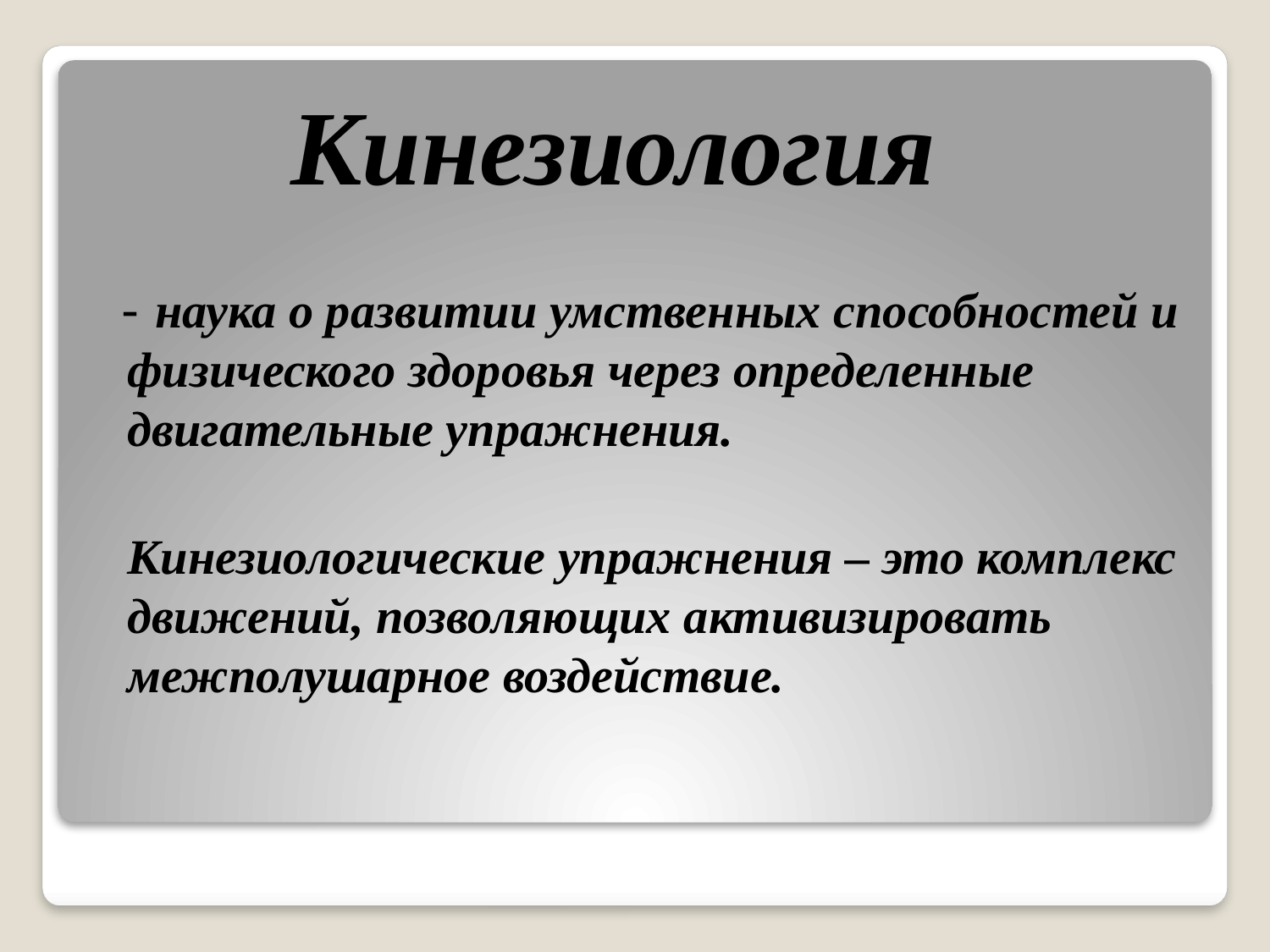

# Кинезиология
  - наука о развитии умственных способностей и физического здоровья через определенные двигательные упражнения.

   Кинезиологические упражнения – это комплекс движений, позволяющих активизировать межполушарное воздействие.